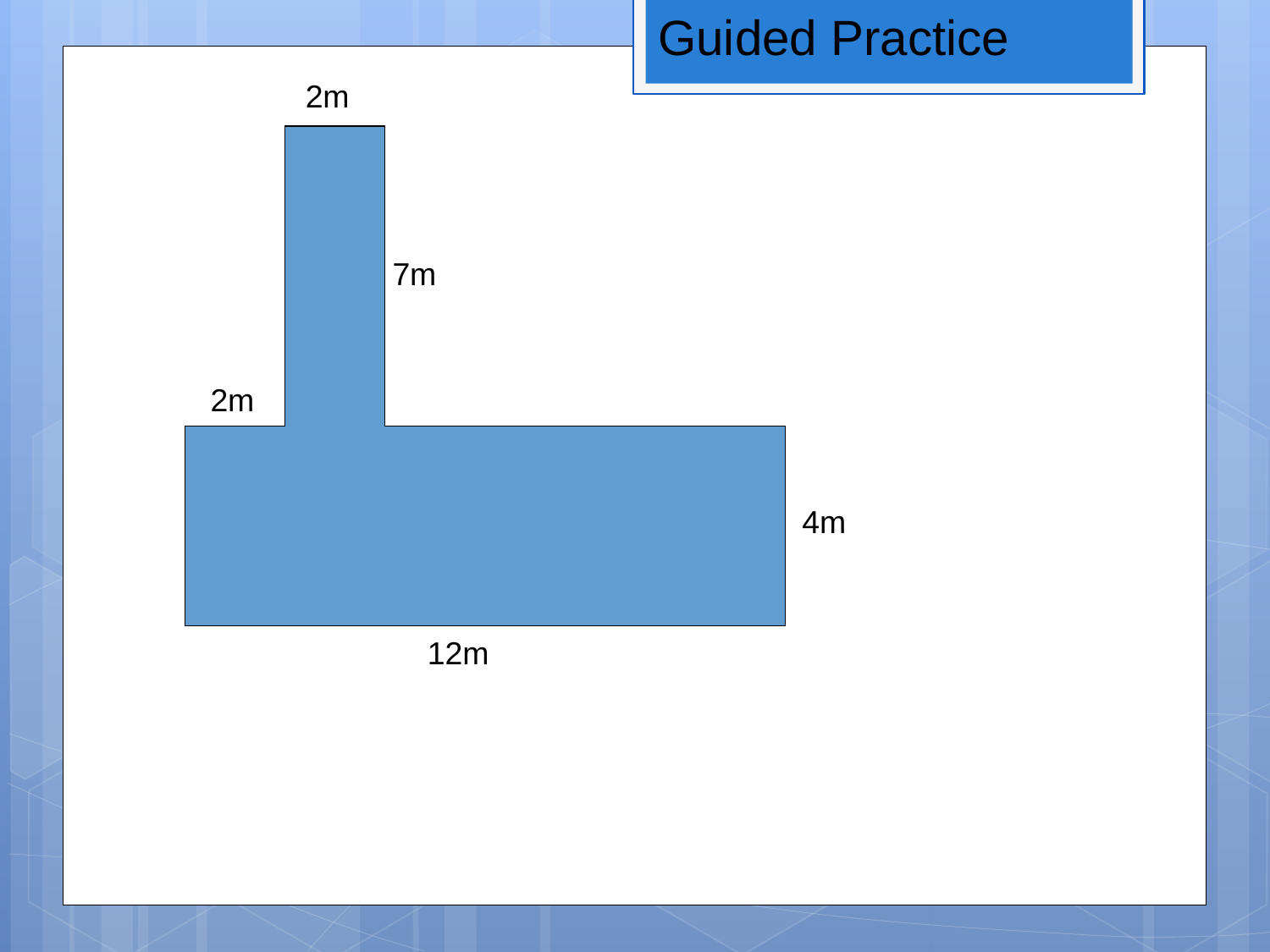

Guided Practice
2m

7m
2m
4m
12m